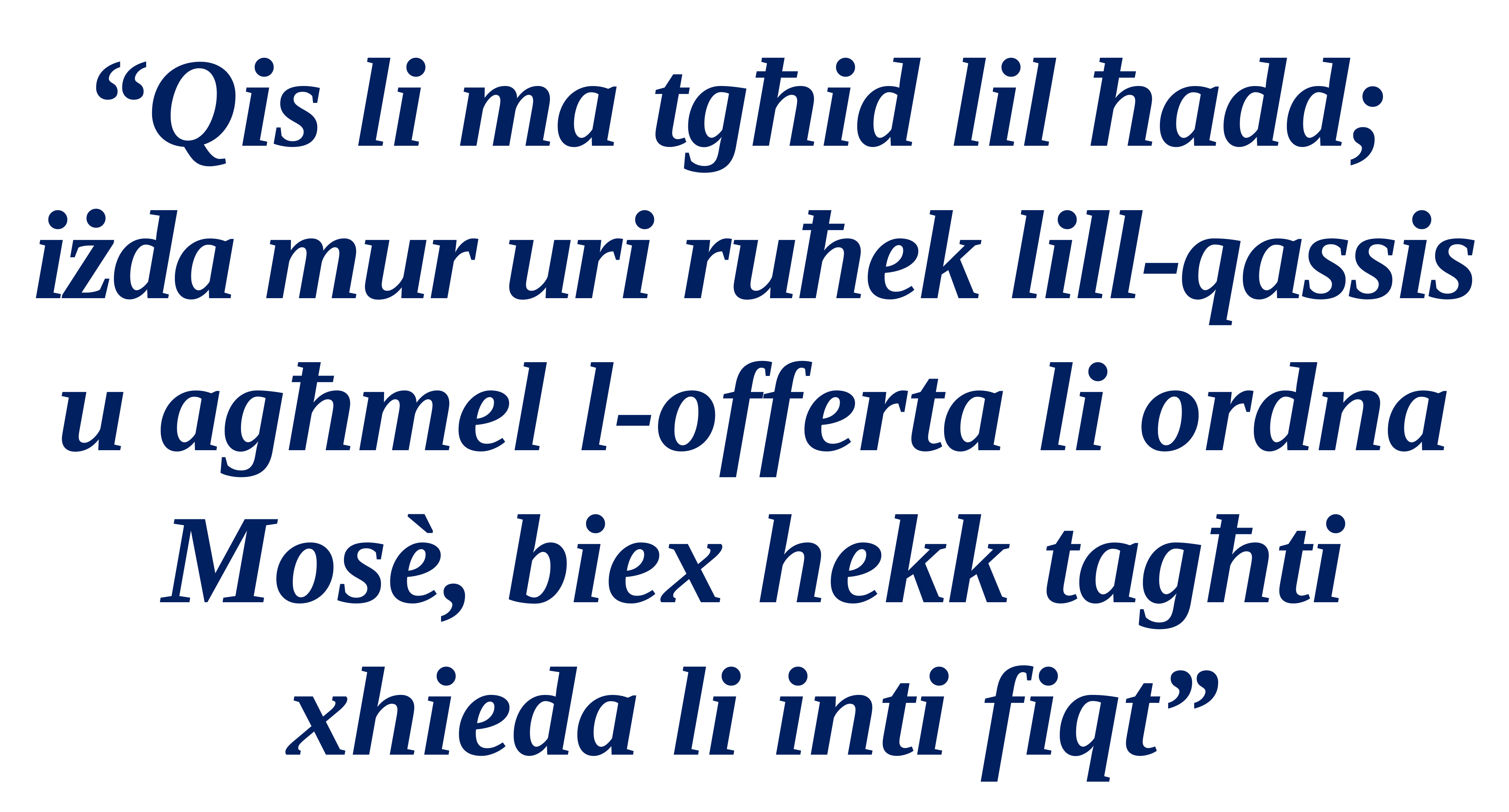

“Qis li ma tgħid lil ħadd;
iżda mur uri ruħek lill-qassis u agħmel l-offerta li ordna Mosè, biex hekk tagħti xhieda li inti fiqt”